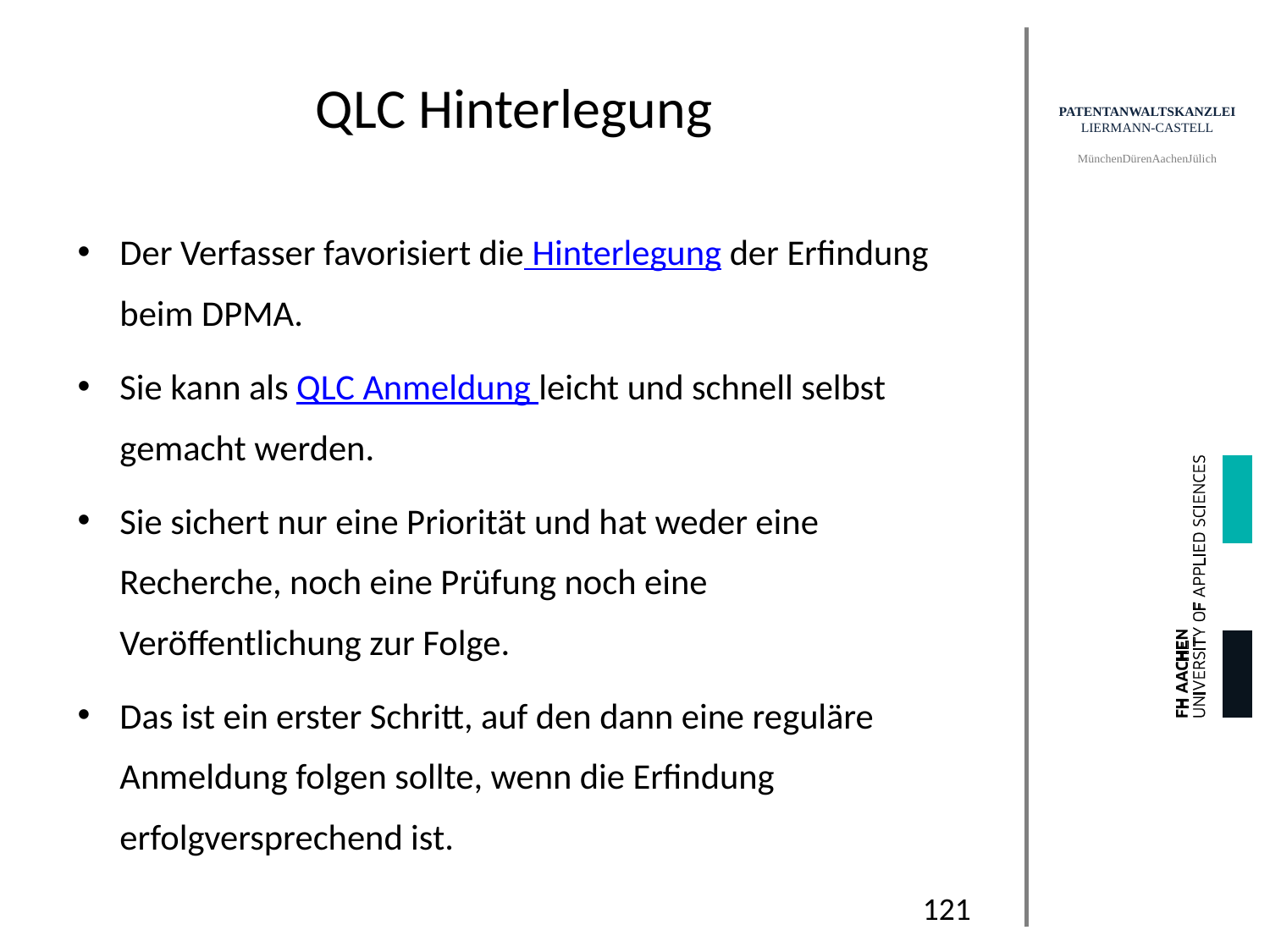

# QLC Hinterlegung
Der Verfasser favorisiert die Hinterlegung der Erfindung beim DPMA.
Sie kann als QLC Anmeldung leicht und schnell selbst gemacht werden.
Sie sichert nur eine Priorität und hat weder eine Recherche, noch eine Prüfung noch eine Veröffentlichung zur Folge.
Das ist ein erster Schritt, auf den dann eine reguläre Anmeldung folgen sollte, wenn die Erfindung erfolgversprechend ist.

121